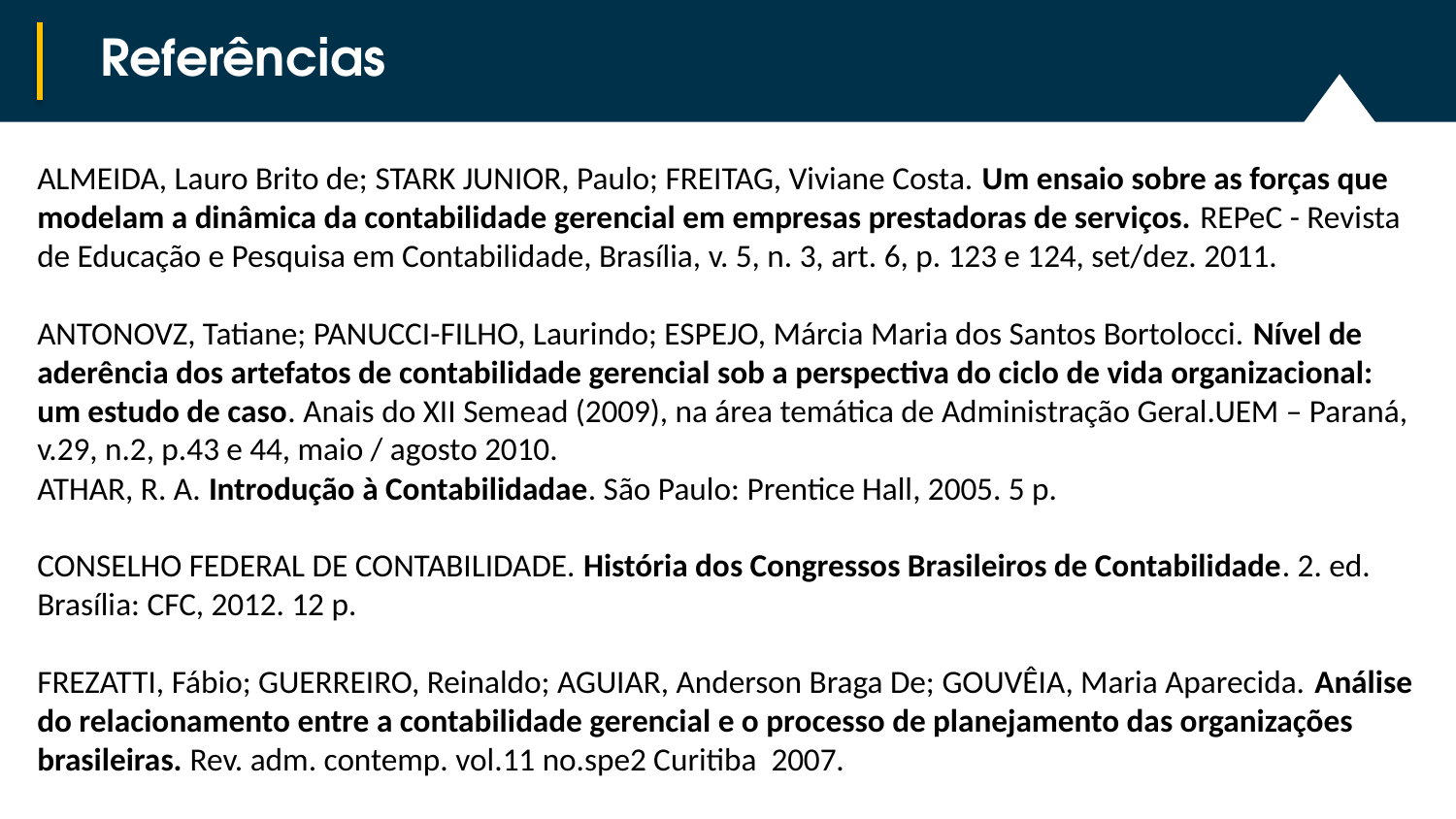

Referências

ALMEIDA, Lauro Brito de; STARK JUNIOR, Paulo; FREITAG, Viviane Costa. Um ensaio sobre as forças que modelam a dinâmica da contabilidade gerencial em empresas prestadoras de serviços. REPeC - Revista de Educação e Pesquisa em Contabilidade, Brasília, v. 5, n. 3, art. 6, p. 123 e 124, set/dez. 2011.

ANTONOVZ, Tatiane; PANUCCI-FILHO, Laurindo; ESPEJO, Márcia Maria dos Santos Bortolocci. Nível de aderência dos artefatos de contabilidade gerencial sob a perspectiva do ciclo de vida organizacional: um estudo de caso. Anais do XII Semead (2009), na área temática de Administração Geral.UEM – Paraná, v.29, n.2, p.43 e 44, maio / agosto 2010.
ATHAR, R. A. Introdução à Contabilidadae. São Paulo: Prentice Hall, 2005. 5 p.

CONSELHO FEDERAL DE CONTABILIDADE. História dos Congressos Brasileiros de Contabilidade. 2. ed. Brasília: CFC, 2012. 12 p.

FREZATTI, Fábio; GUERREIRO, Reinaldo; AGUIAR, Anderson Braga De; GOUVÊIA, Maria Aparecida. Análise do relacionamento entre a contabilidade gerencial e o processo de planejamento das organizações brasileiras. Rev. adm. contemp. vol.11 no.spe2 Curitiba  2007.